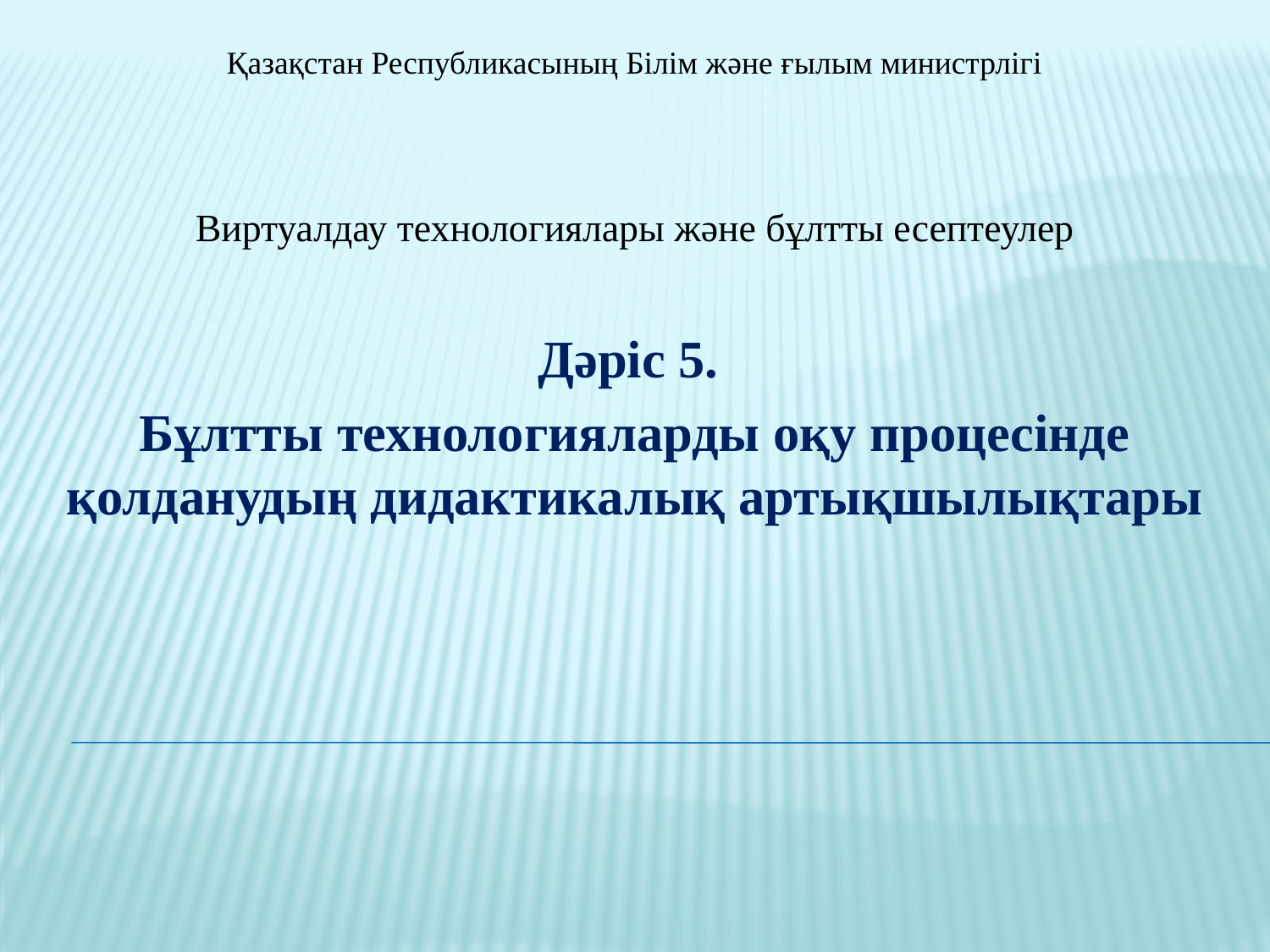

Қазақстан Республикасының Білім және ғылым министрлігі
Виртуалдау технологиялары және бұлтты есептеулер
Дәріс 5.
Бұлтты технологияларды оқу процесінде қолданудың дидактикалық артықшылықтары